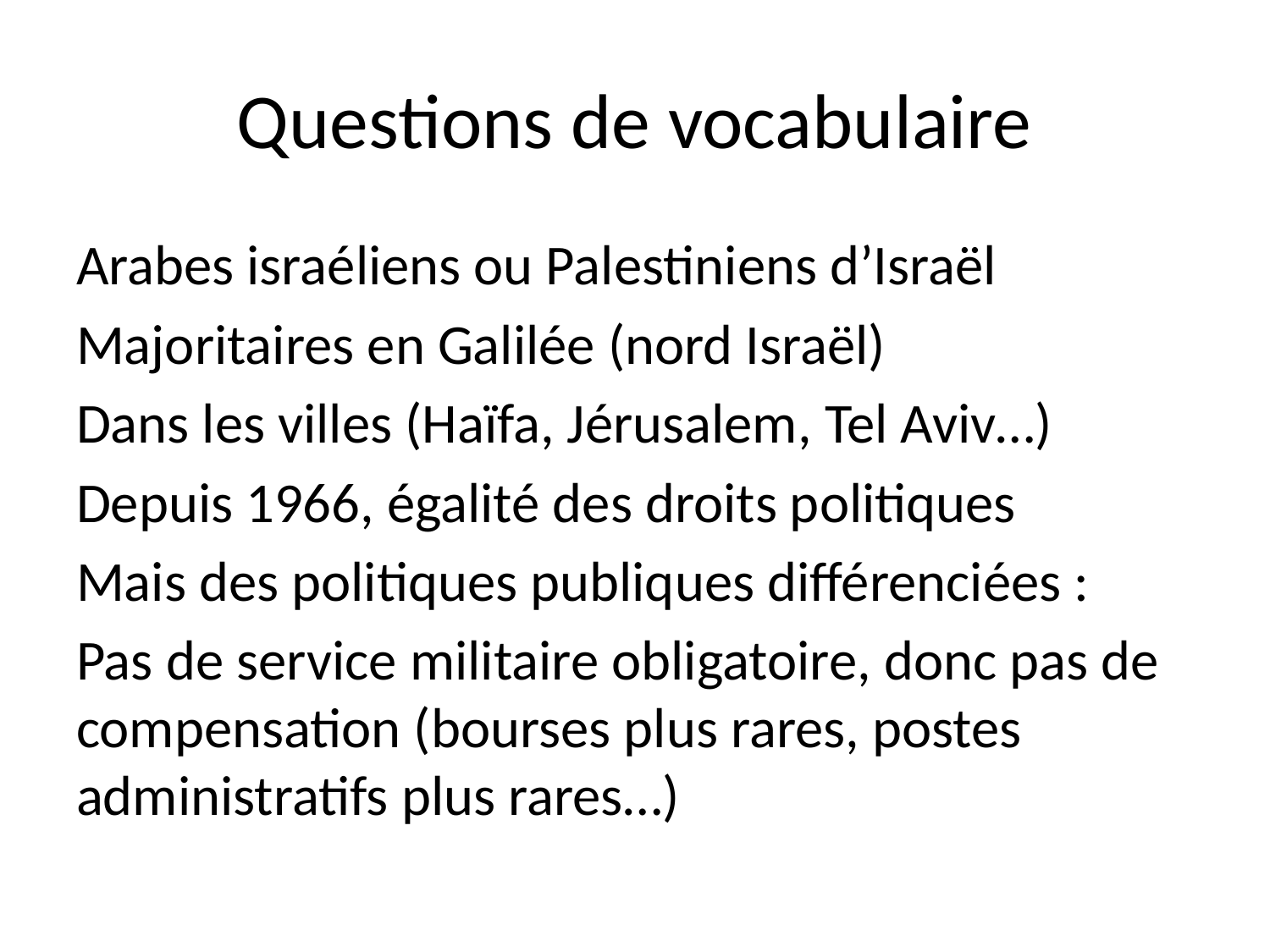

# Questions de vocabulaire
Arabes israéliens ou Palestiniens d’Israël
Majoritaires en Galilée (nord Israël)
Dans les villes (Haïfa, Jérusalem, Tel Aviv…)
Depuis 1966, égalité des droits politiques
Mais des politiques publiques différenciées :
Pas de service militaire obligatoire, donc pas de compensation (bourses plus rares, postes administratifs plus rares…)